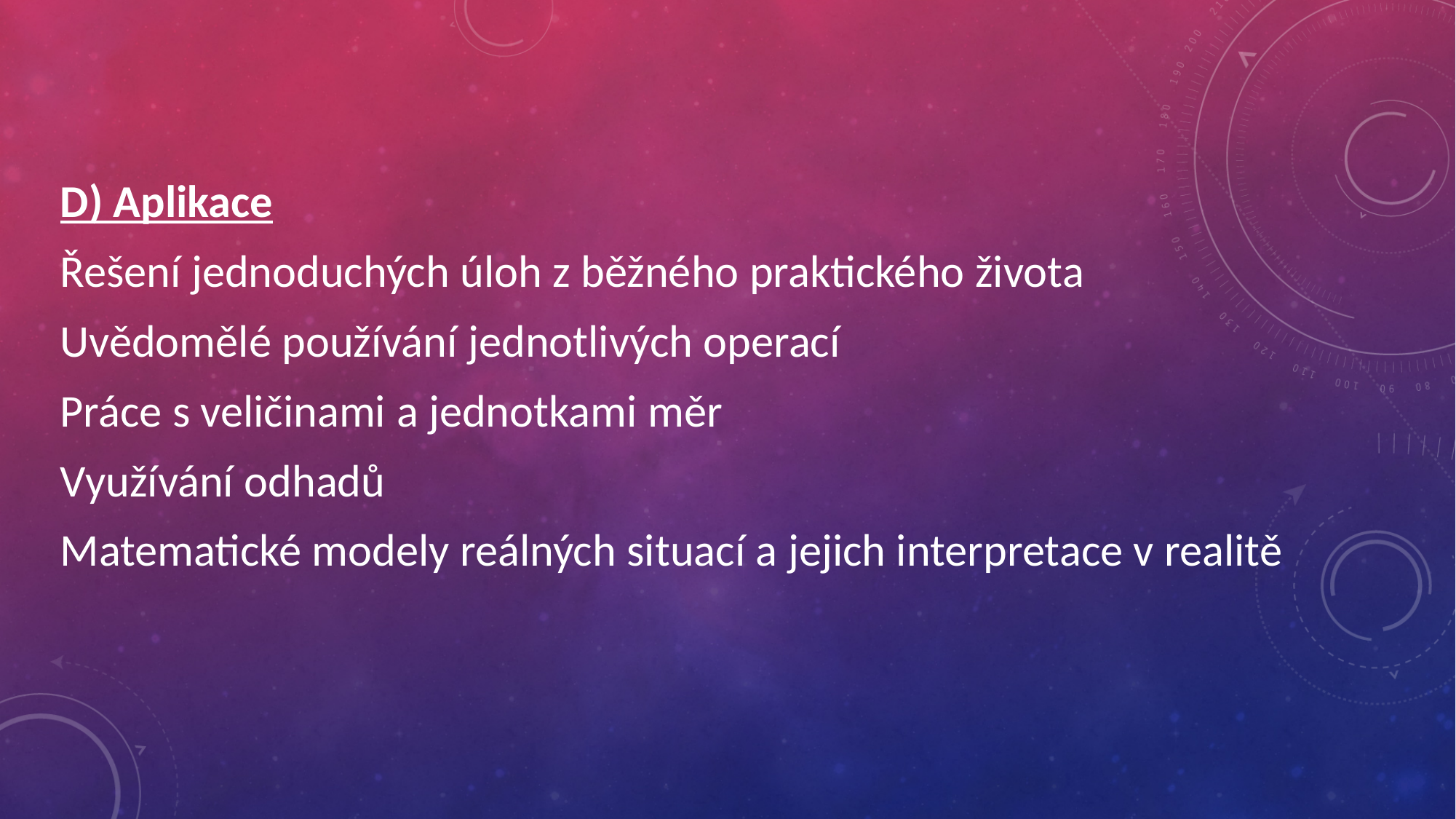

D) Aplikace
Řešení jednoduchých úloh z běžného praktického života
Uvědomělé používání jednotlivých operací
Práce s veličinami a jednotkami měr
Využívání odhadů
Matematické modely reálných situací a jejich interpretace v realitě

#